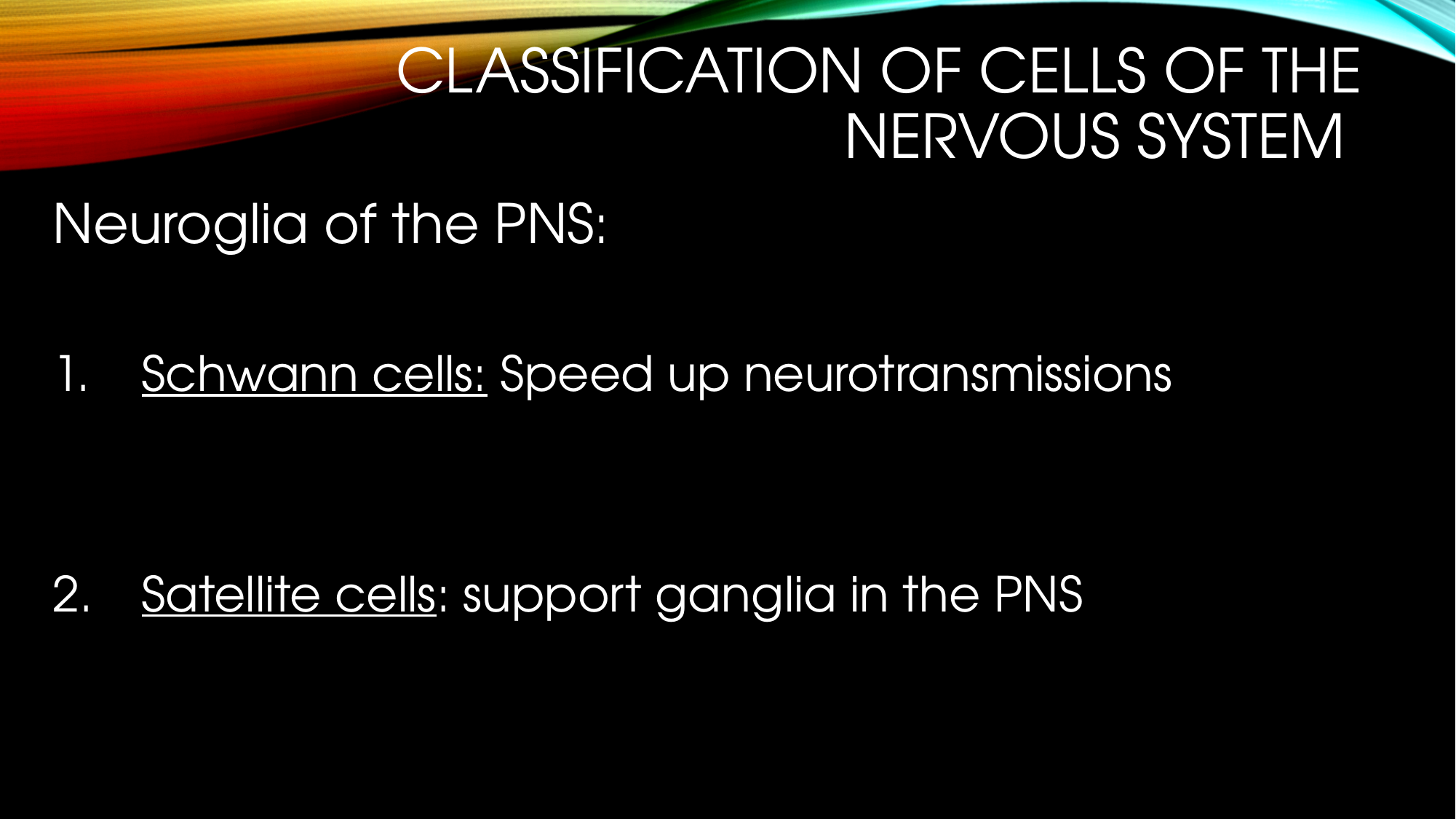

# Classification of Cells of the Nervous system
Neuroglia of the PNS:

Schwann cells: Speed up neurotransmissions

Satellite cells: support ganglia in the PNS